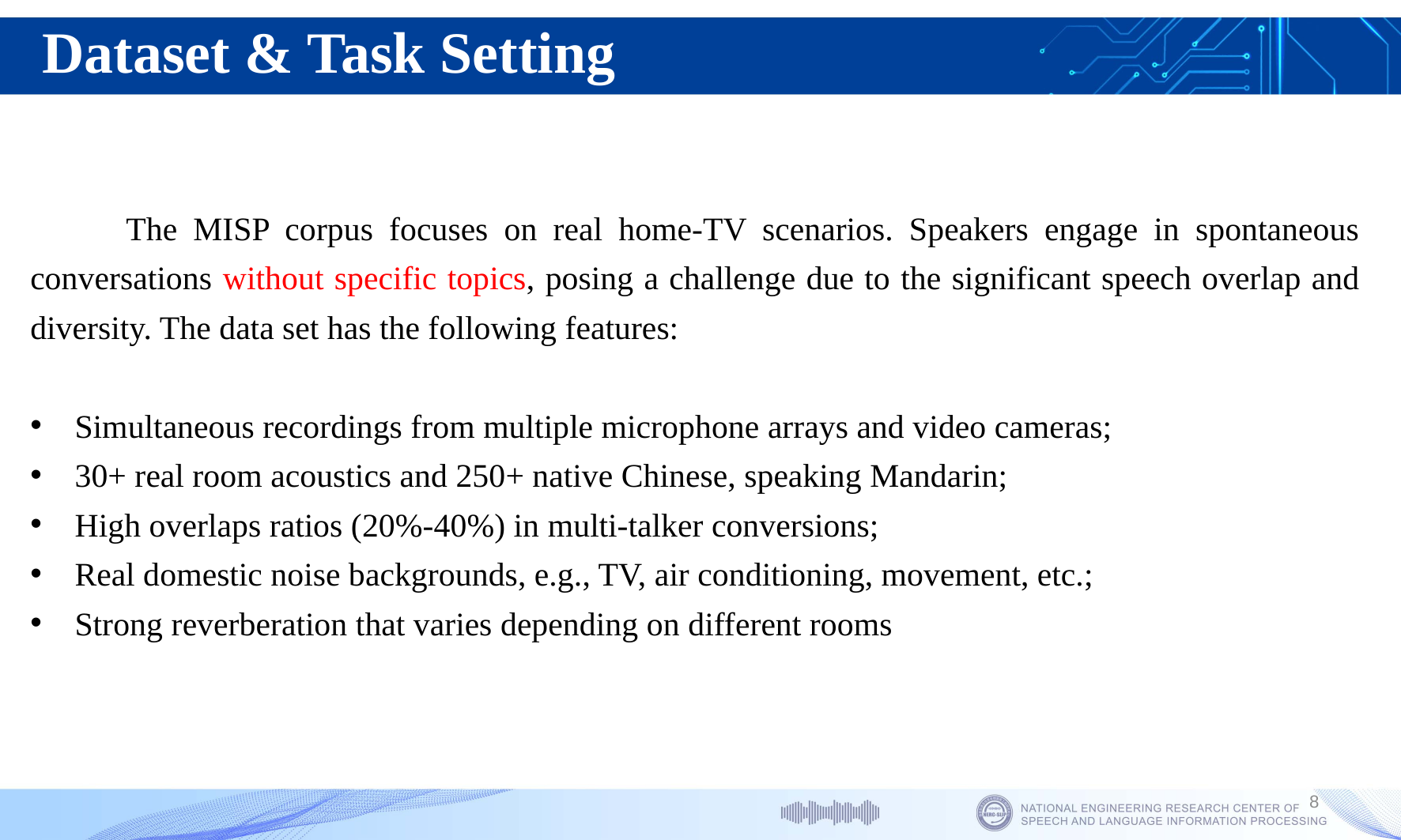

Dataset & Task Setting
      The MISP corpus focuses on real home-TV scenarios. Speakers engage in spontaneous conversations without specific topics, posing a challenge due to the significant speech overlap and diversity. The data set has the following features:

Simultaneous recordings from multiple microphone arrays and video cameras;
30+ real room acoustics and 250+ native Chinese, speaking Mandarin;
High overlaps ratios (20%-40%) in multi-talker conversions;
Real domestic noise backgrounds, e.g., TV, air conditioning, movement, etc.;
Strong reverberation that varies depending on different rooms
8